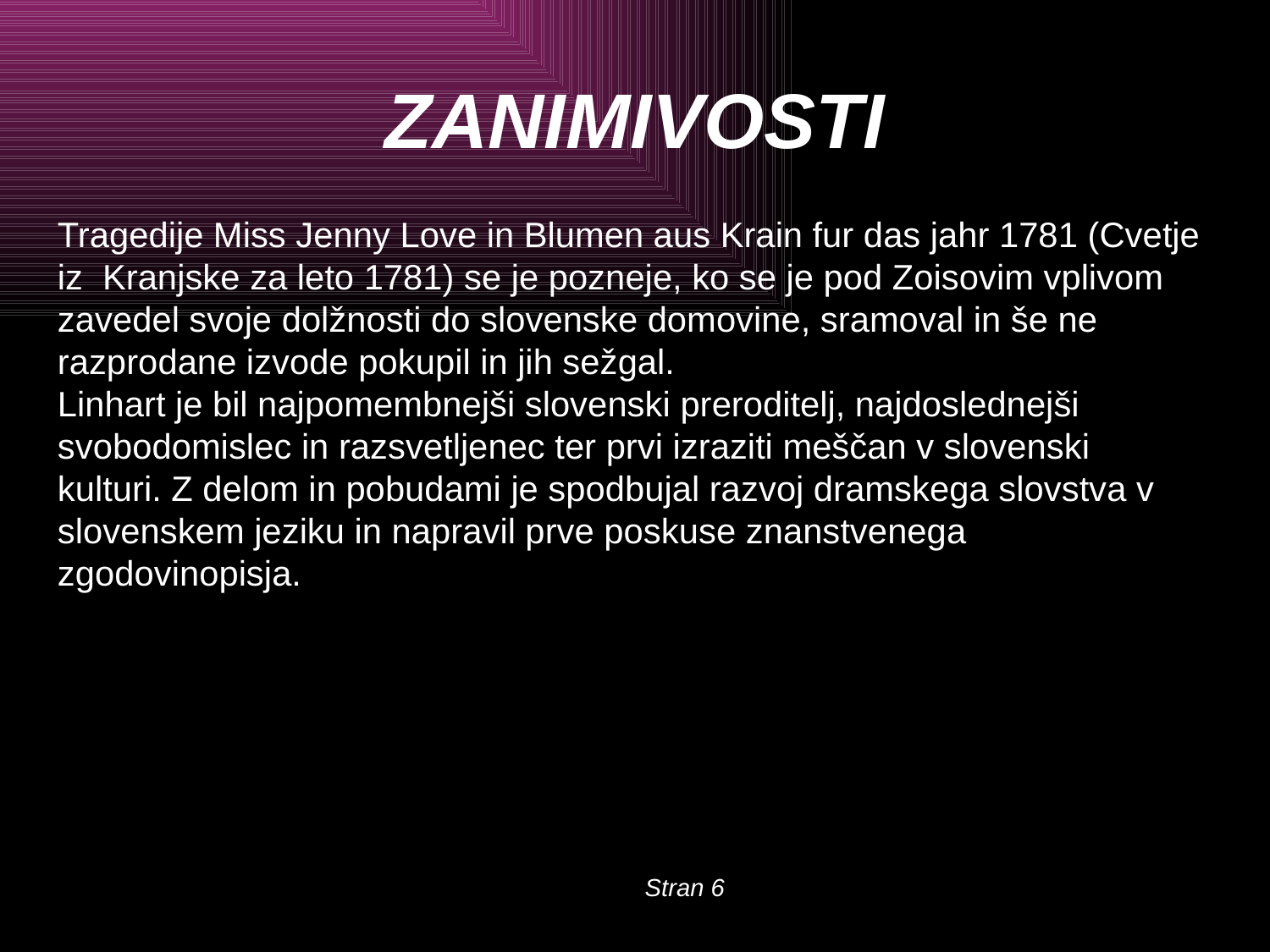

# ZANIMIVOSTI
Tragedije Miss Jenny Love in Blumen aus Krain fur das jahr 1781 (Cvetje iz  Kranjske za leto 1781) se je pozneje, ko se je pod Zoisovim vplivom zavedel svoje dolžnosti do slovenske domovine, sramoval in še ne razprodane izvode pokupil in jih sežgal.
Linhart je bil najpomembnejši slovenski preroditelj, najdoslednejši svobodomislec in razsvetljenec ter prvi izraziti meščan v slovenski kulturi. Z delom in pobudami je spodbujal razvoj dramskega slovstva v slovenskem jeziku in napravil prve poskuse znanstvenega zgodovinopisja.

Stran 6